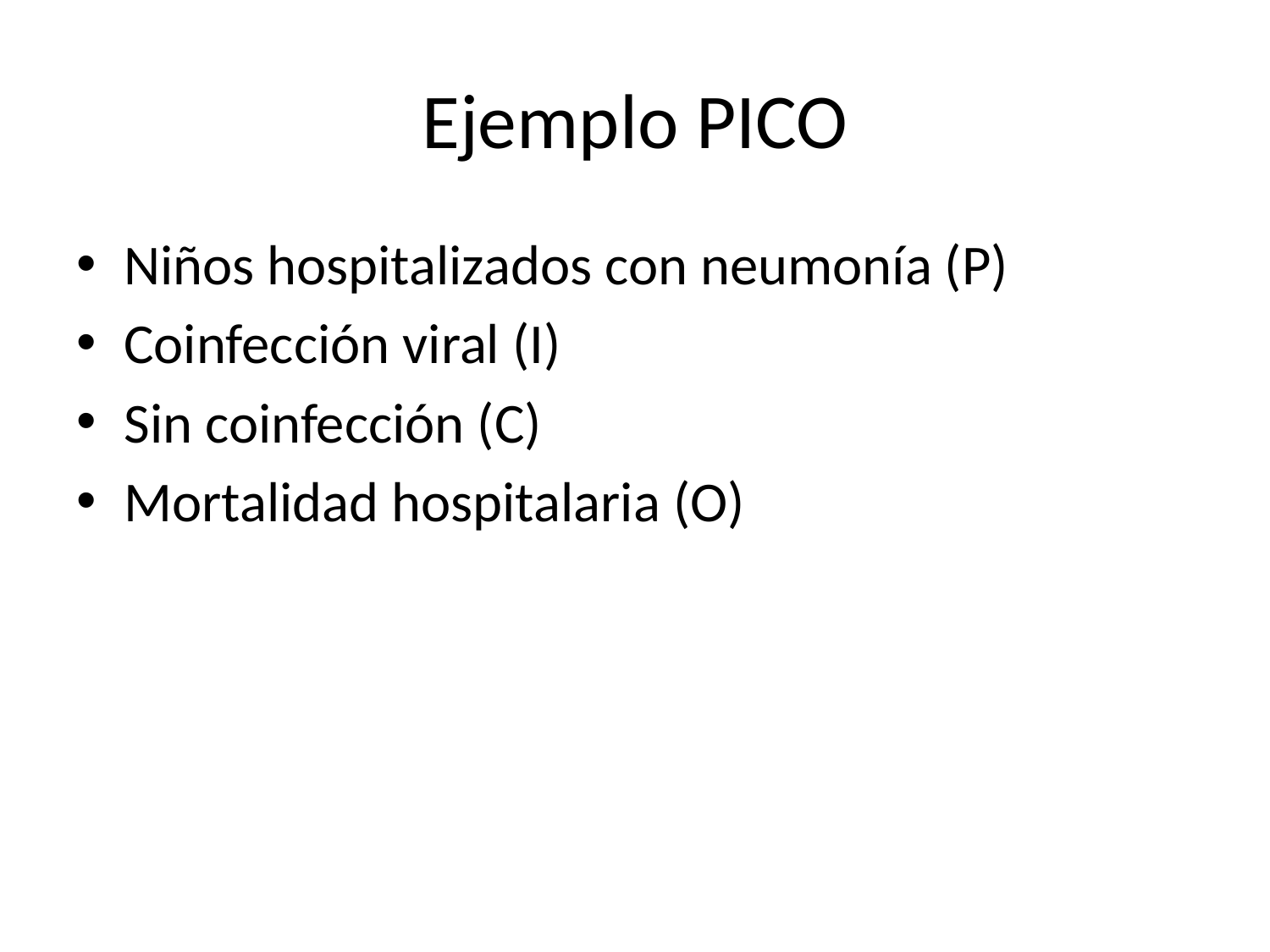

# Ejemplo PICO
Niños hospitalizados con neumonía (P)
Coinfección viral (I)
Sin coinfección (C)
Mortalidad hospitalaria (O)